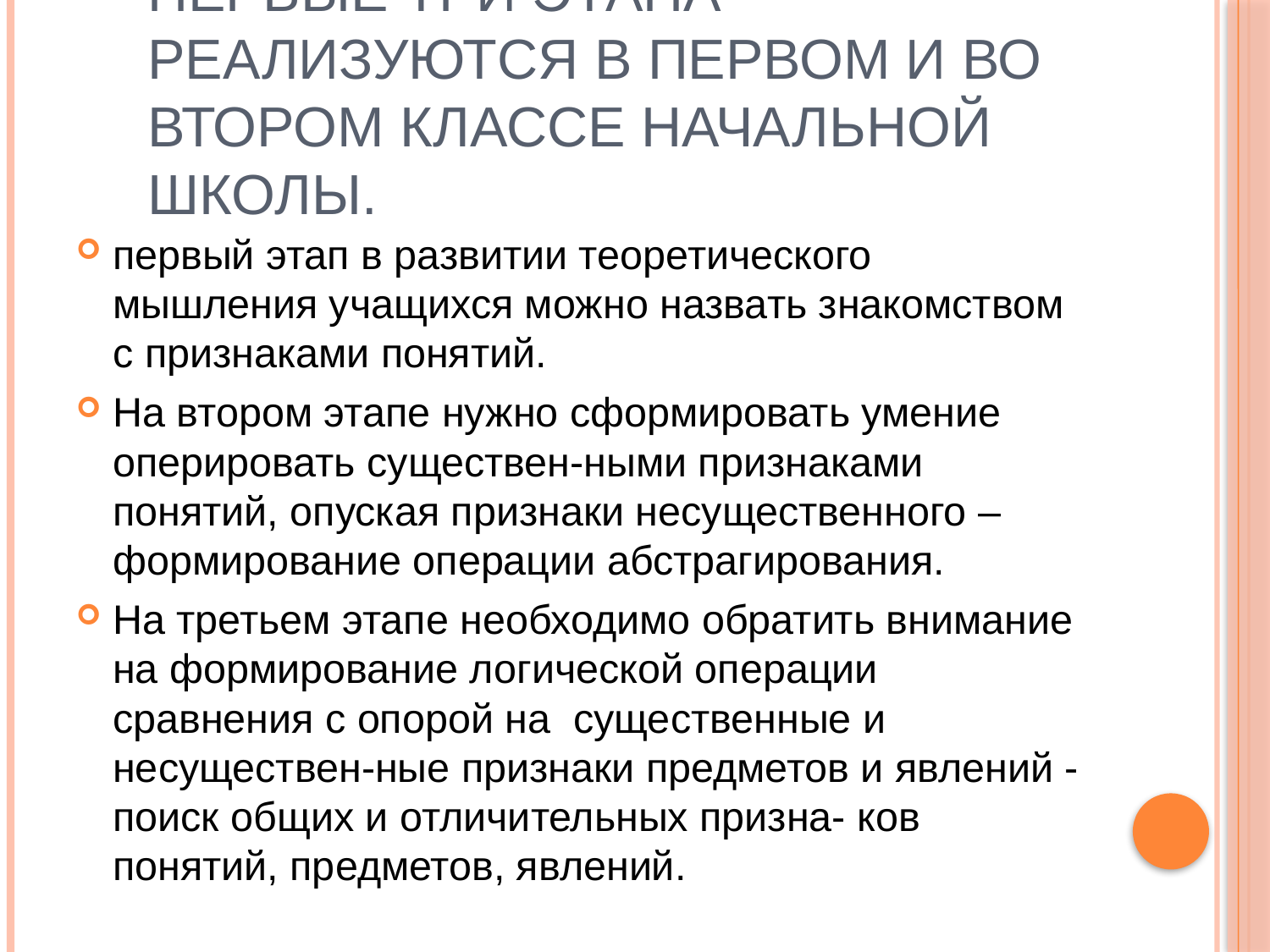

# Первые три этапа реализуются в первом и во втором классе начальной школы.
первый этап в развитии теоретического  мышления учащихся можно назвать знакомством с признаками понятий.
На втором этапе нужно сформировать умение оперировать существен-ными признаками понятий, опуская признаки несущественного –формирование операции абстрагирования.
На третьем этапе необходимо обратить внимание на формирование логической операции сравнения с опорой на  существенные и несуществен-ные признаки предметов и явлений - поиск общих и отличительных призна- ков понятий, предметов, явлений.